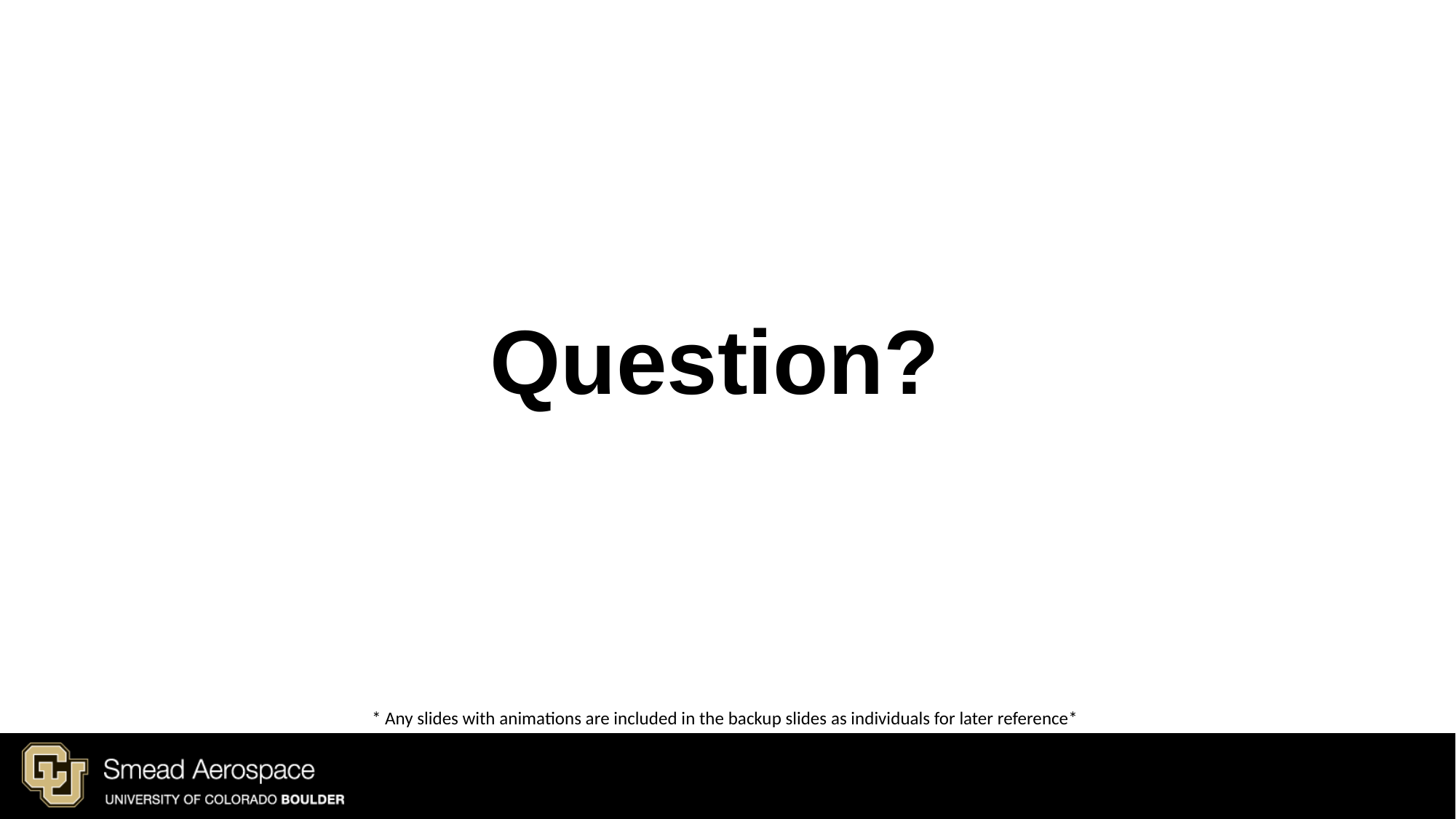

# Question?
* Any slides with animations are included in the backup slides as individuals for later reference*